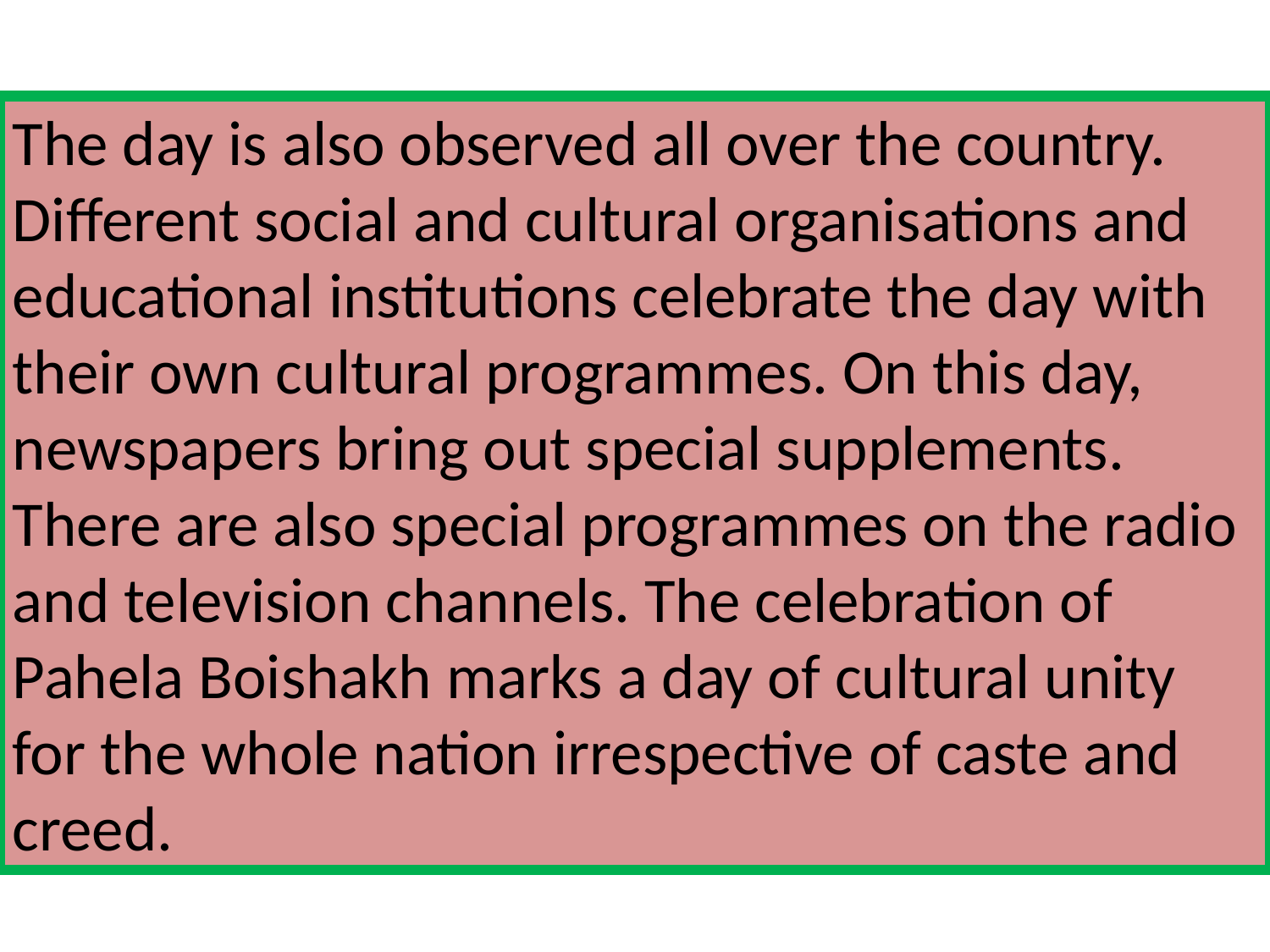

The day is also observed all over the country. Different social and cultural organisations and educational institutions celebrate the day with their own cultural programmes. On this day, newspapers bring out special supplements. There are also special programmes on the radio and television channels. The celebration of Pahela Boishakh marks a day of cultural unity for the whole nation irrespective of caste and creed.